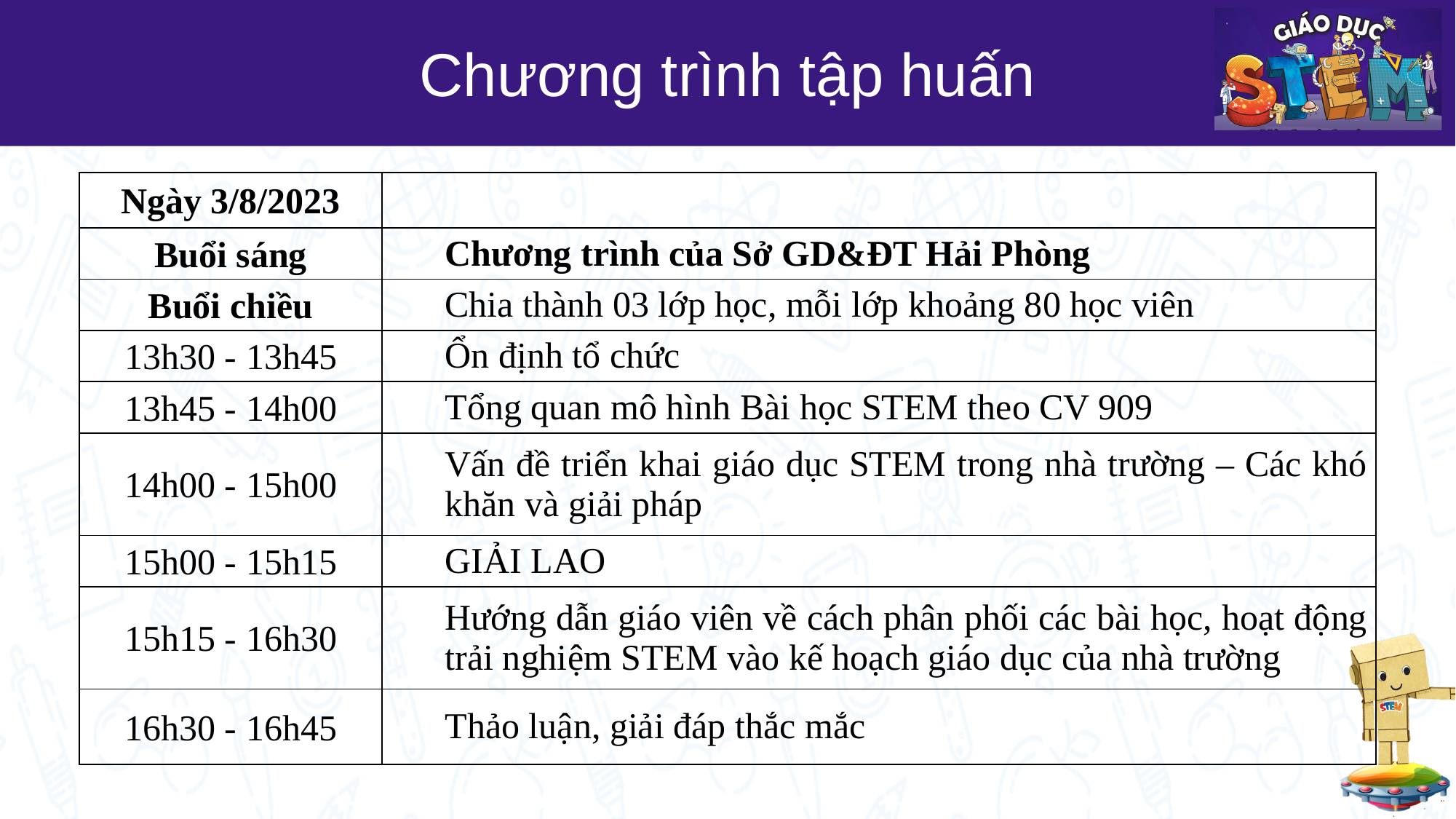

# Chương trình tập huấn
| Ngày 3/8/2023 |  |
| --- | --- |
| Buổi sáng | Chương trình của Sở GD&ĐT Hải Phòng |
| Buổi chiều | Chia thành 03 lớp học, mỗi lớp khoảng 80 học viên |
| 13h30 - 13h45 | Ổn định tổ chức |
| 13h45 - 14h00 | Tổng quan mô hình Bài học STEM theo CV 909 |
| 14h00 - 15h00 | Vấn đề triển khai giáo dục STEM trong nhà trường – Các khó khăn và giải pháp |
| 15h00 - 15h15 | GIẢI LAO |
| 15h15 - 16h30 | Hướng dẫn giáo viên về cách phân phối các bài học, hoạt động trải nghiệm STEM vào kế hoạch giáo dục của nhà trường |
| 16h30 - 16h45 | Thảo luận, giải đáp thắc mắc |